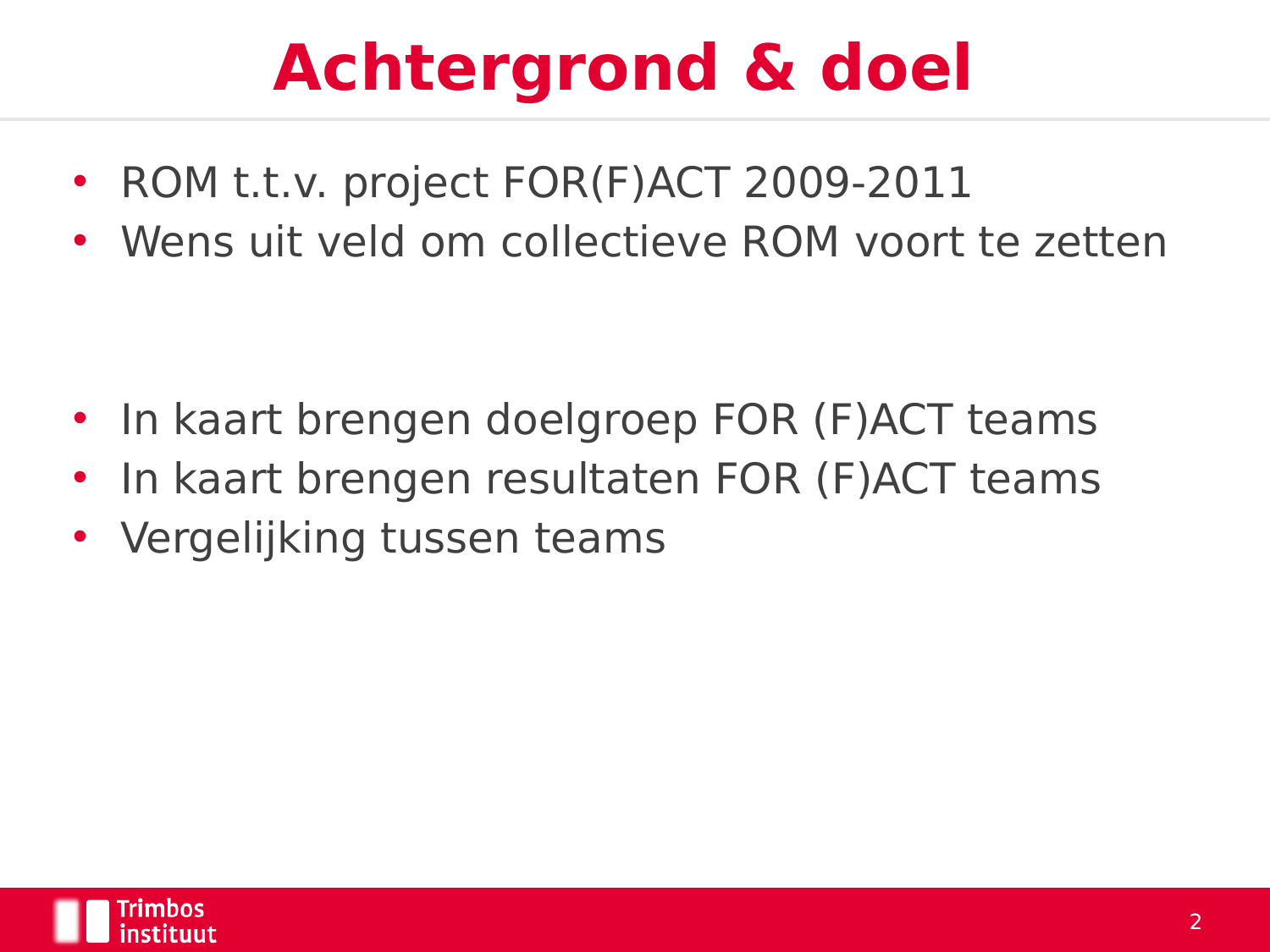

# Achtergrond & doel
ROM t.t.v. project FOR(F)ACT 2009-2011
Wens uit veld om collectieve ROM voort te zetten

In kaart brengen doelgroep FOR (F)ACT teams
In kaart brengen resultaten FOR (F)ACT teams
Vergelijking tussen teams

2